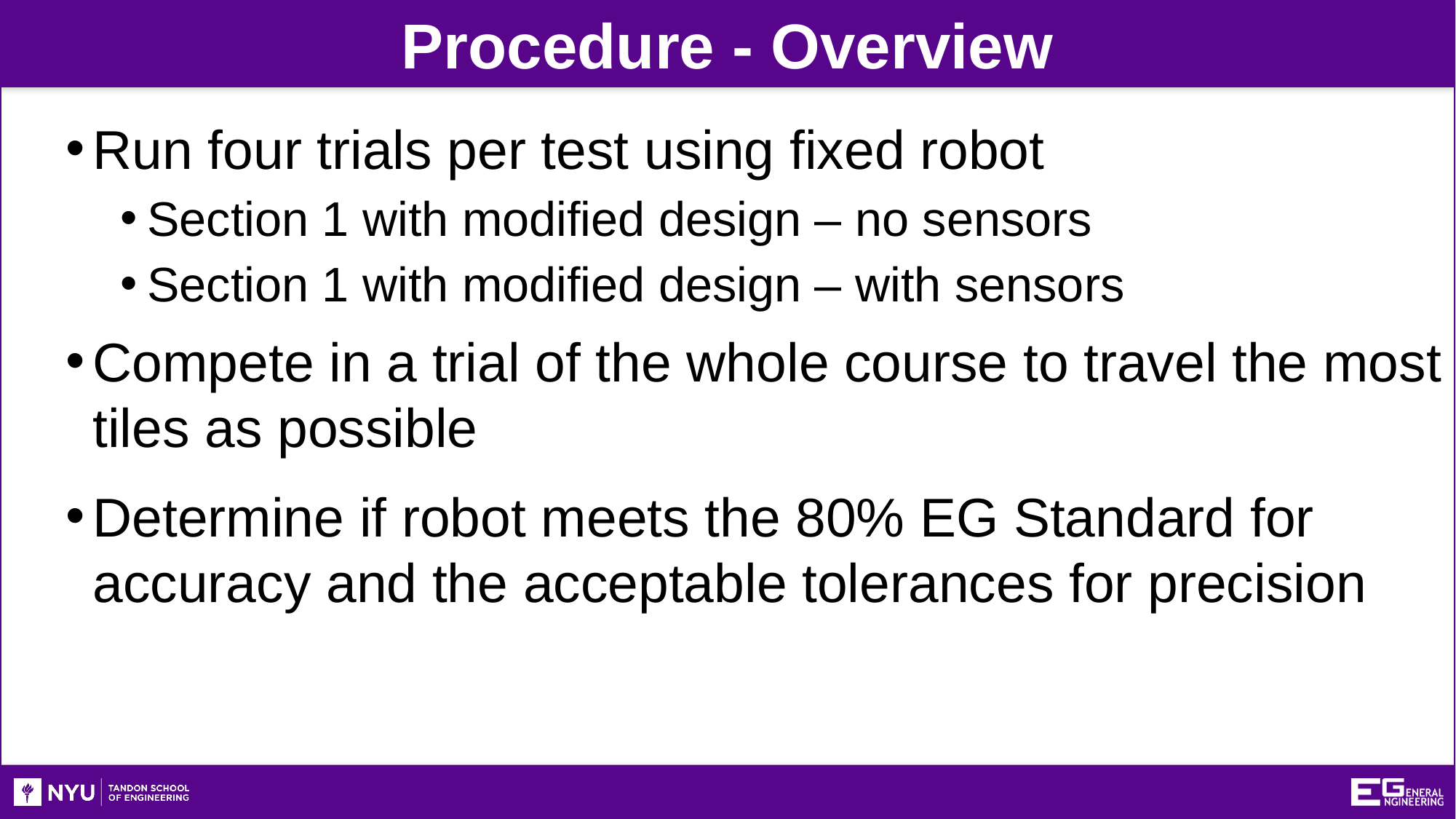

Procedure - Overview
Run four trials per test using fixed robot
Section 1 with modified design – no sensors
Section 1 with modified design – with sensors
Compete in a trial of the whole course to travel the most tiles as possible
Determine if robot meets the 80% EG Standard for accuracy and the acceptable tolerances for precision